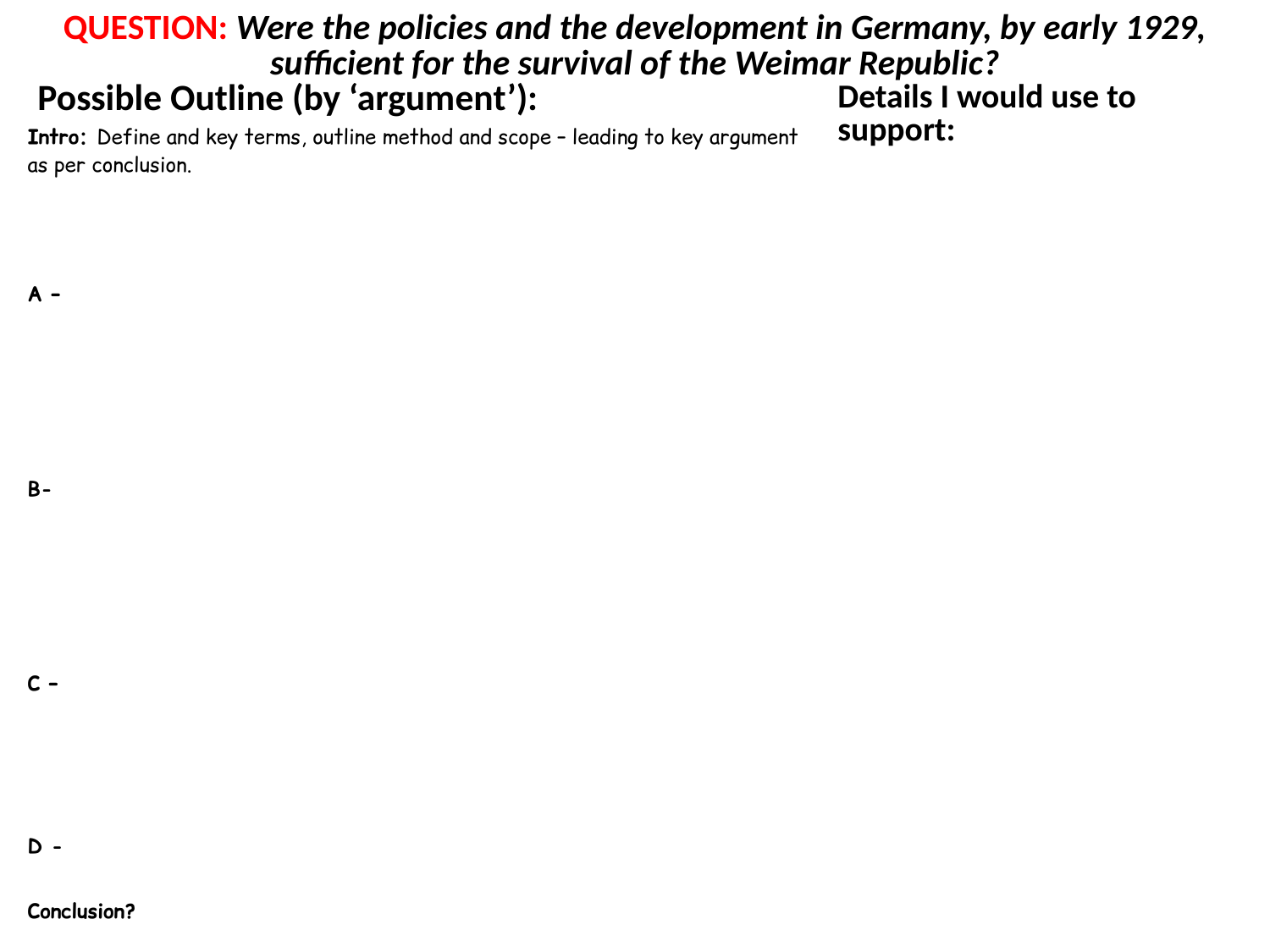

# QUESTION: Were the policies and the development in Germany, by early 1929, sufficient for the survival of the Weimar Republic?
Possible Outline (by ‘argument’):
Details I would use to support:
Intro: Define and key terms, outline method and scope – leading to key argument as per conclusion.

A –

B-

C –

D -

Conclusion?